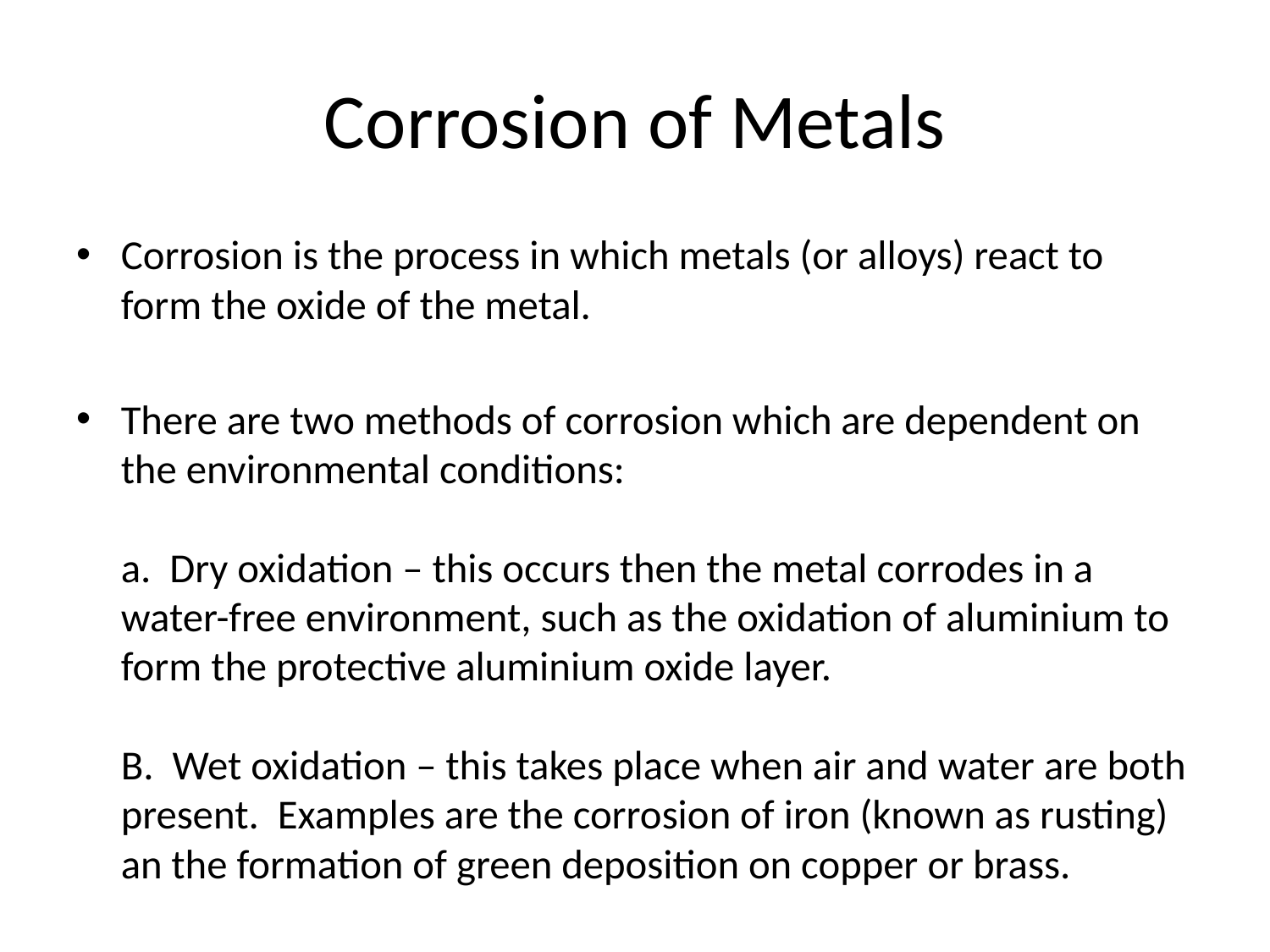

# Corrosion of Metals
Corrosion is the process in which metals (or alloys) react to form the oxide of the metal.

There are two methods of corrosion which are dependent on the environmental conditions:
a.  Dry oxidation – this occurs then the metal corrodes in a water-free environment, such as the oxidation of aluminium to form the protective aluminium oxide layer.
B.  Wet oxidation – this takes place when air and water are both present.  Examples are the corrosion of iron (known as rusting) an the formation of green deposition on copper or brass.